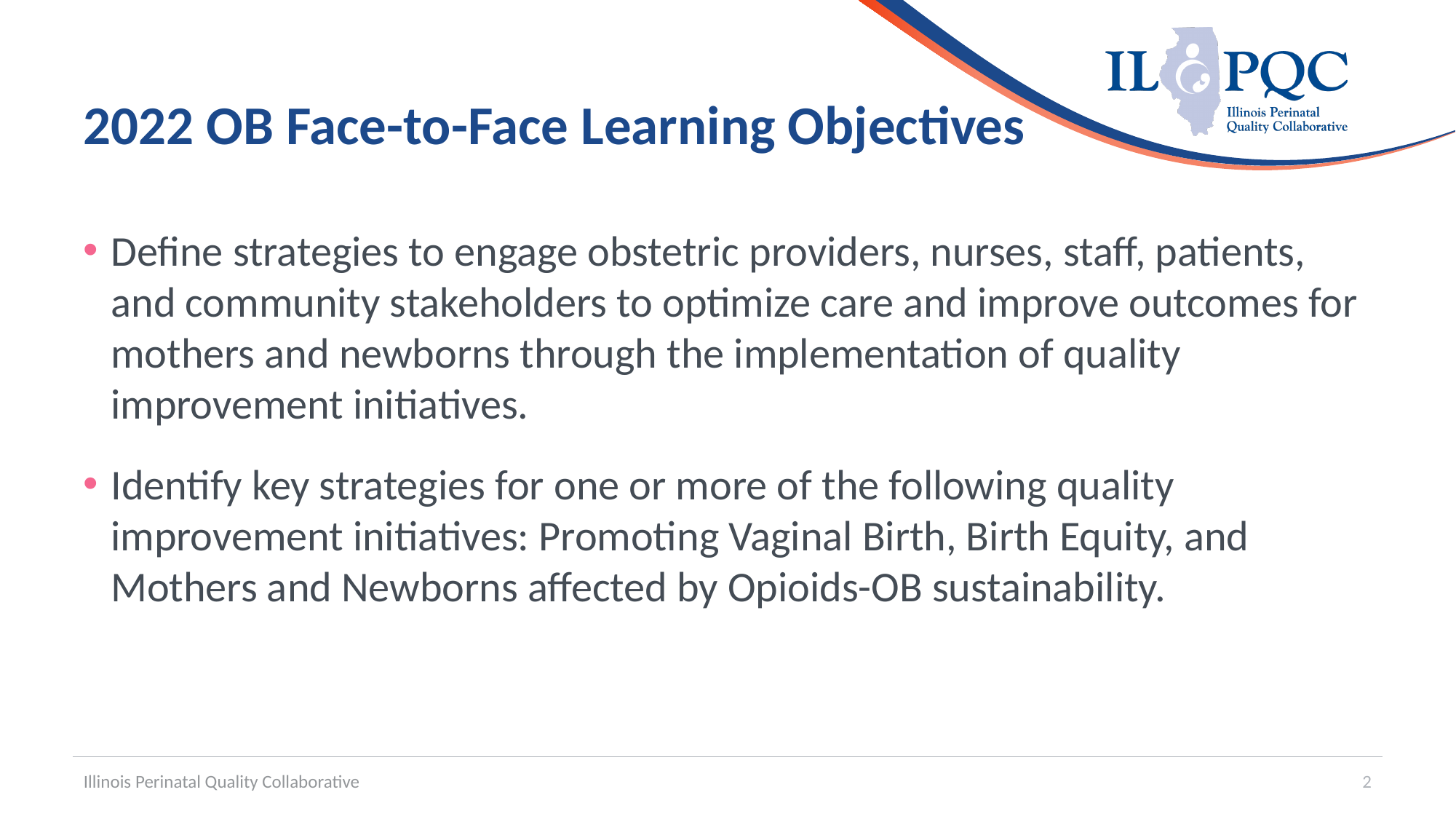

# 2022 OB Face-to-Face Learning Objectives
Define strategies to engage obstetric providers, nurses, staff, patients, and community stakeholders to optimize care and improve outcomes for mothers and newborns through the implementation of quality improvement initiatives.
Identify key strategies for one or more of the following quality improvement initiatives: Promoting Vaginal Birth, Birth Equity, and Mothers and Newborns affected by Opioids-OB sustainability.
Illinois Perinatal Quality Collaborative
2